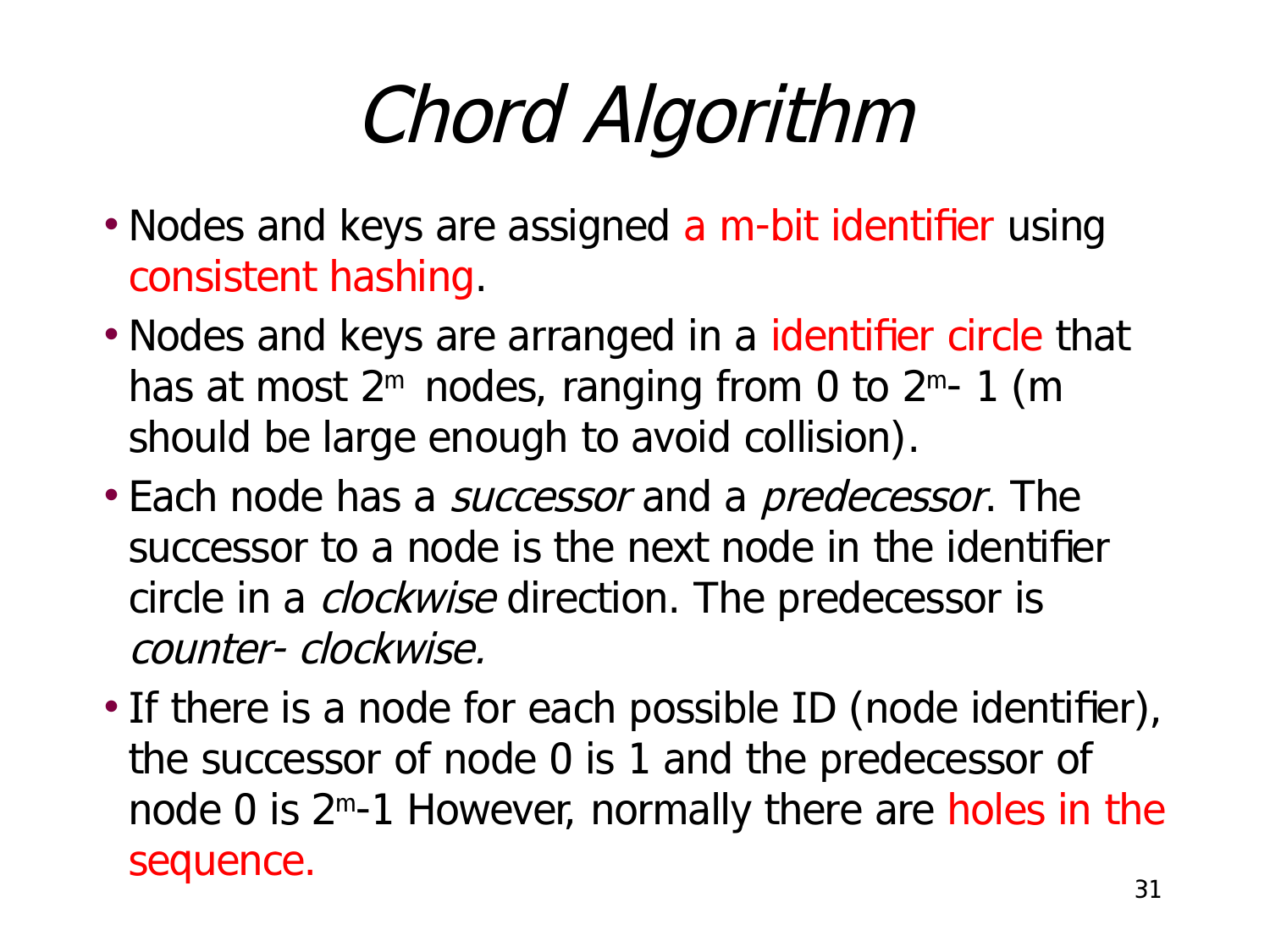

# Chord Algorithm
Nodes and keys are assigned a m-bit identifier using consistent hashing.
Nodes and keys are arranged in a identifier circle that has at most 2m  nodes, ranging from 0 to 2m- 1 (m should be large enough to avoid collision).
Each node has a successor and a predecessor. The successor to a node is the next node in the identifier circle in a clockwise direction. The predecessor is counter- clockwise.
If there is a node for each possible ID (node identifier), the successor of node 0 is 1 and the predecessor of node 0 is 2m-1 However, normally there are holes in the sequence.

31